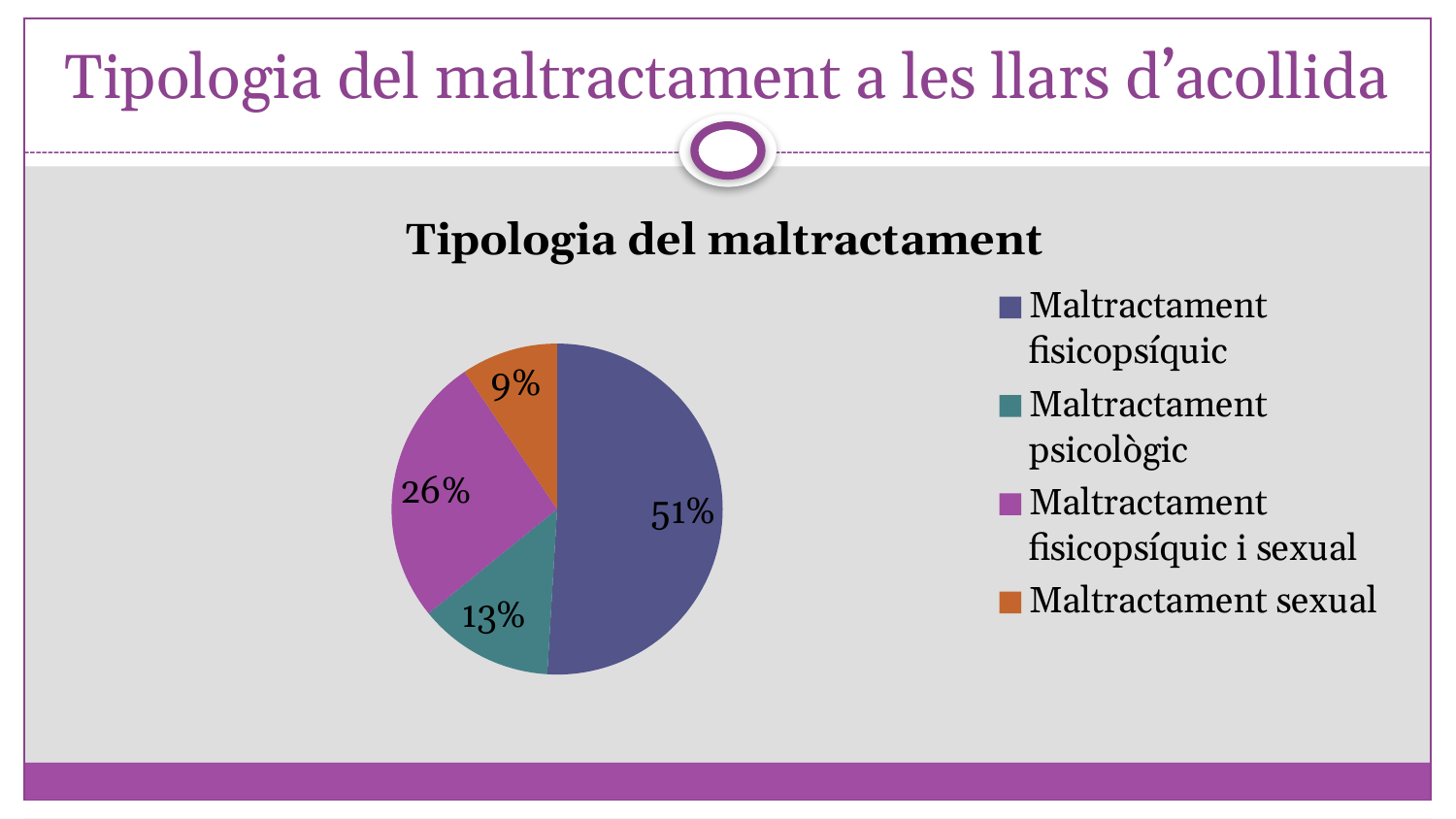

# Tipologia del maltractament a les llars d’acollida

### Chart:

| Category | Tipologia del maltractament |
|---|---|
| Maltractament fisicopsíquic | 27.0 |
| Maltractament psicològic | 7.0 |
| Maltractament fisicopsíquic i sexual | 14.0 |
| Maltractament sexual | 5.0 |